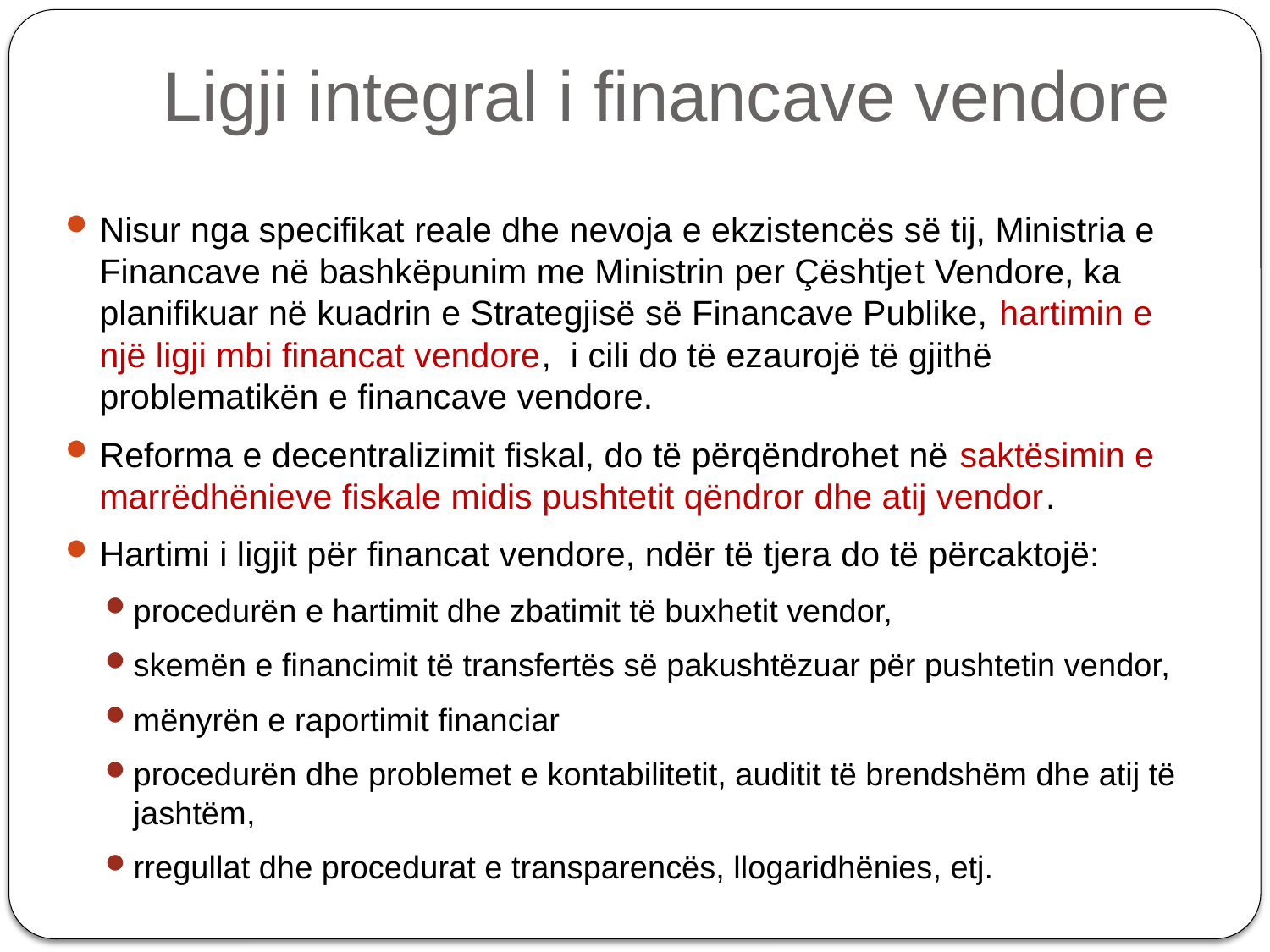

# Ligji integral i financave vendore
Nisur nga specifikat reale dhe nevoja e ekzistencës së tij, Ministria e Financave në bashkëpunim me Ministrin per Çështjet Vendore, ka planifikuar në kuadrin e Strategjisë së Financave Publike, hartimin e një ligji mbi financat vendore,  i cili do të ezaurojë të gjithë problematikën e financave vendore.
Reforma e decentralizimit fiskal, do të përqëndrohet në saktësimin e marrëdhënieve fiskale midis pushtetit qëndror dhe atij vendor.
Hartimi i ligjit për financat vendore, ndër të tjera do të përcaktojë:
procedurën e hartimit dhe zbatimit të buxhetit vendor,
skemën e financimit të transfertës së pakushtëzuar për pushtetin vendor,
mënyrën e raportimit financiar
procedurën dhe problemet e kontabilitetit, auditit të brendshëm dhe atij të jashtëm,
rregullat dhe procedurat e transparencës, llogaridhënies, etj.